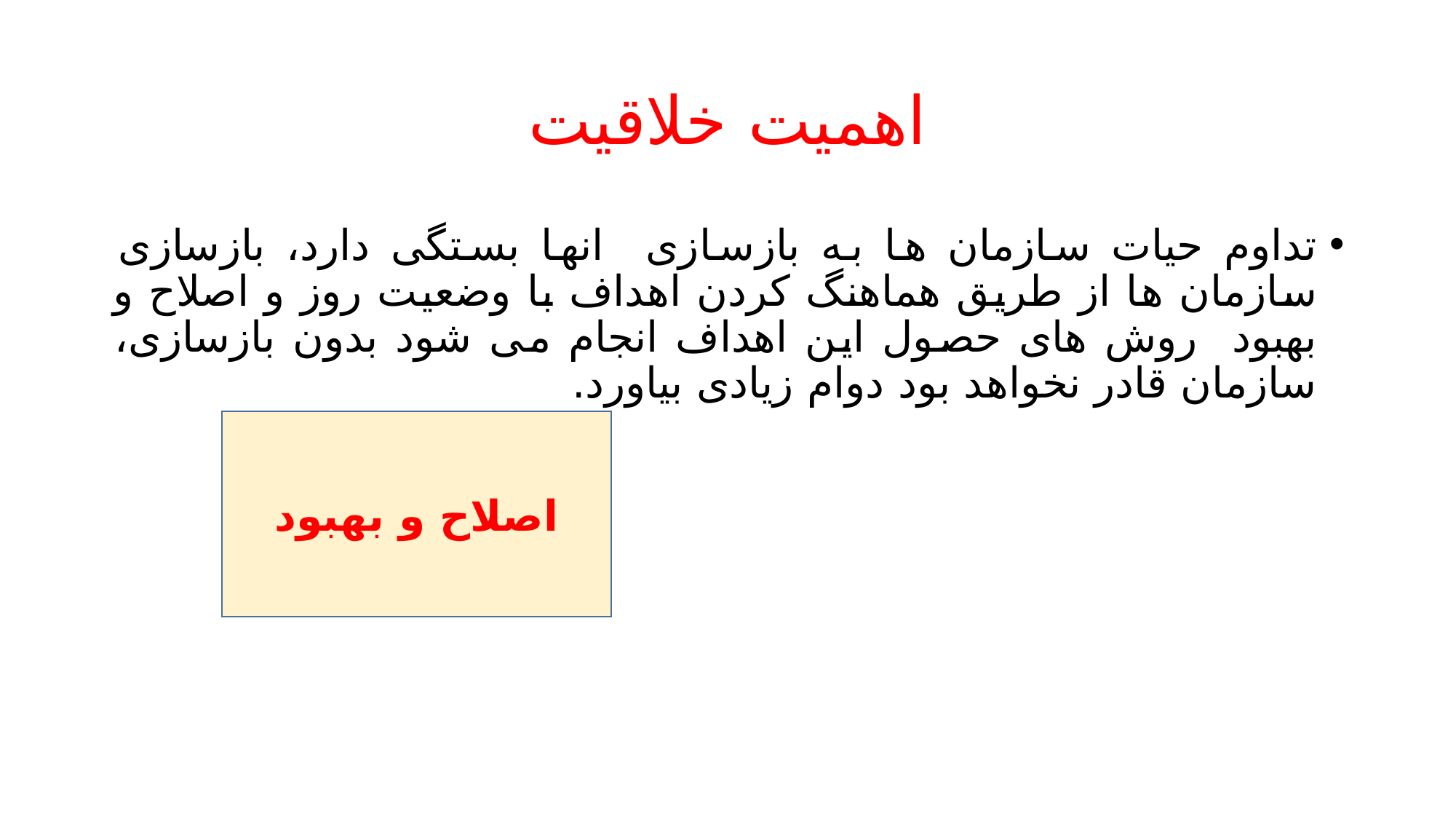

# اهمیت خلاقیت
تداوم حیات سازمان ها به بازسازی  انها بستگی دارد، بازسازی سازمان ها از طریق هماهنگ کردن اهداف با وضعیت روز و اصلاح و بهبود  روش های حصول این اهداف انجام می شود بدون بازسازی، سازمان قادر نخواهد بود دوام زیادی بیاورد.
اصلاح و بهبود